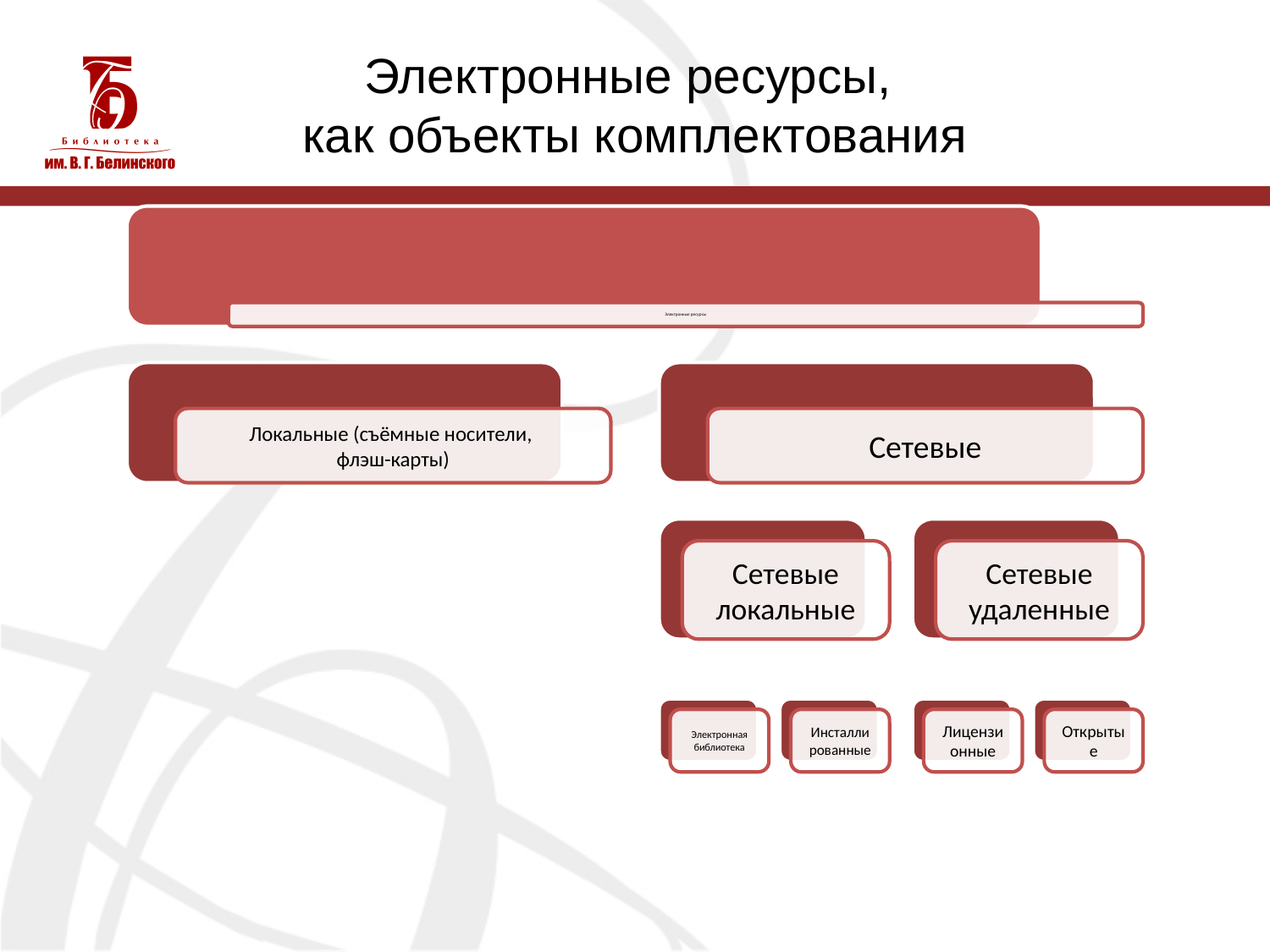

# Электронные ресурсы, как объекты комплектования
Электронные ресурсы
Локальные (съёмные носители,
флэш-карты)
Сетевые
Сетевые удаленные
Сетевые локальные
Открытые
Лицензионные
Инсталлированные
Электронная библиотека